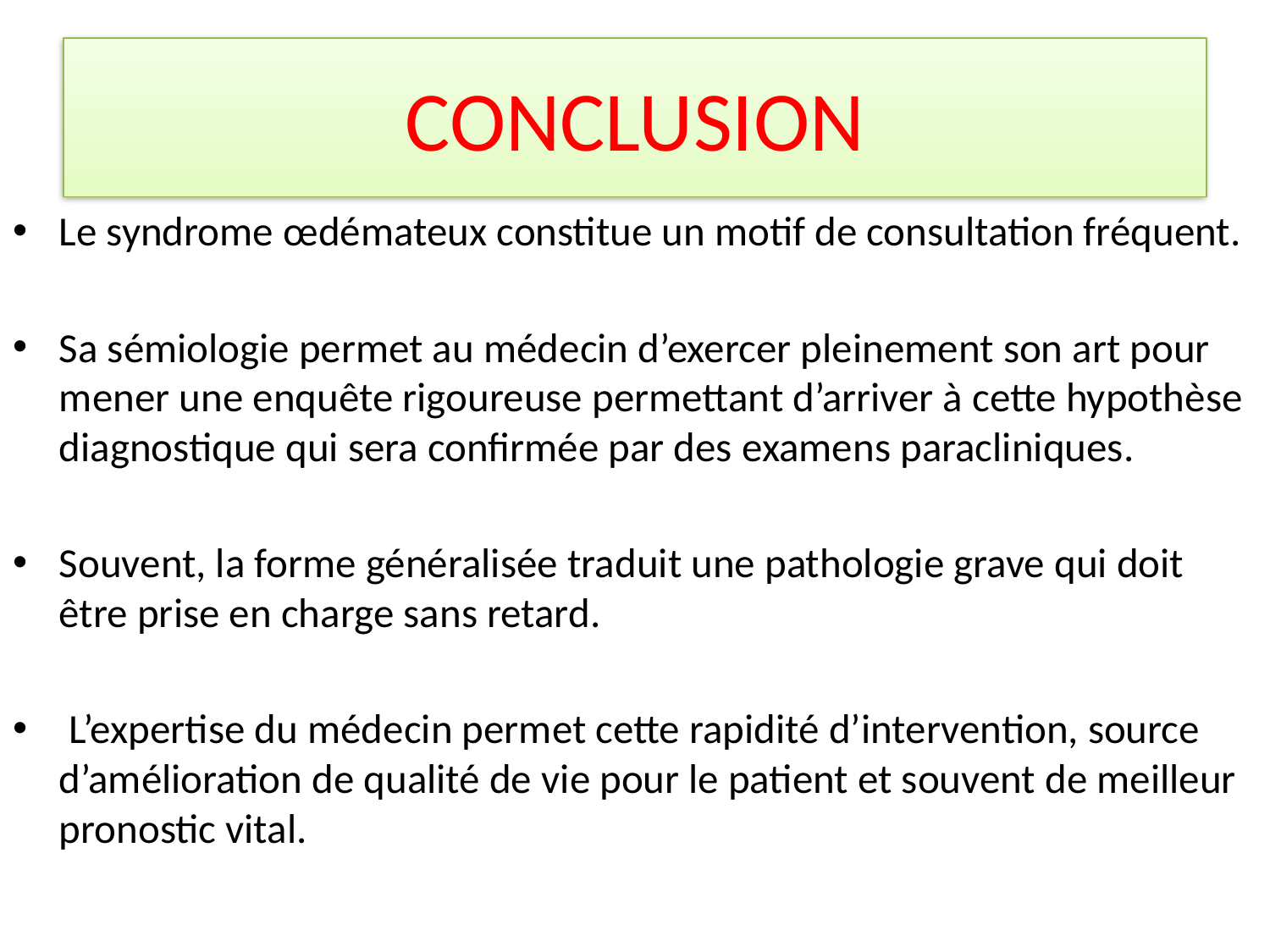

# CONCLUSION
Le syndrome œdémateux constitue un motif de consultation fréquent.

Sa sémiologie permet au médecin d’exercer pleinement son art pour mener une enquête rigoureuse permettant d’arriver à cette hypothèse diagnostique qui sera confirmée par des examens paracliniques.

Souvent, la forme généralisée traduit une pathologie grave qui doit être prise en charge sans retard.

 L’expertise du médecin permet cette rapidité d’intervention, source d’amélioration de qualité de vie pour le patient et souvent de meilleur pronostic vital.